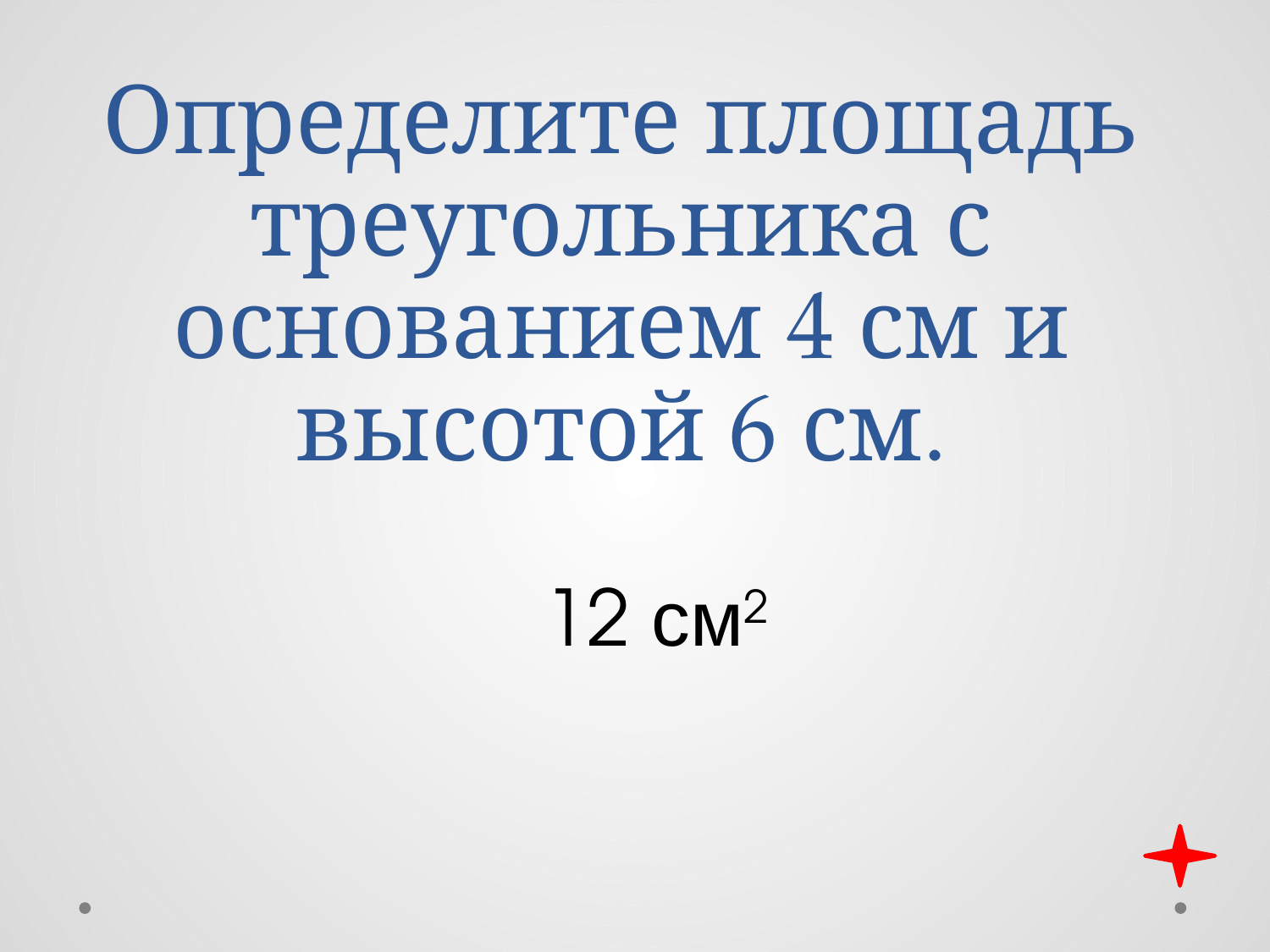

# Определите площадь треугольника с основанием 4 см и высотой 6 см.
12 см2